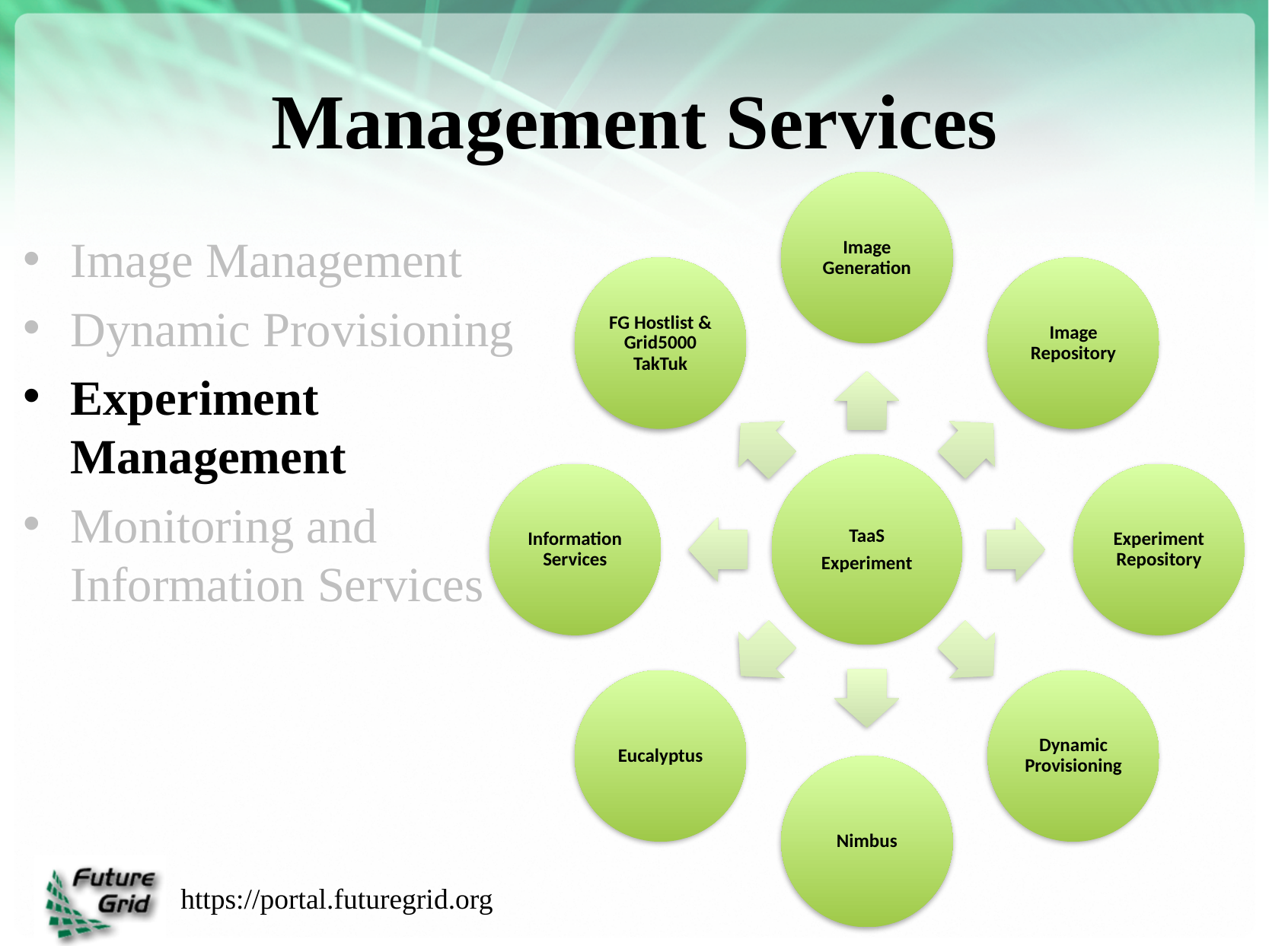

# Management Services
TaaS
Experiment

Image Generation

Image Repository

Experiment Repository

Dynamic Provisioning

Nimbus

Eucalyptus

Information Services

FG Hostlist & Grid5000 TakTuk
Image Management
Dynamic Provisioning
Experiment Management
Monitoring and Information Services